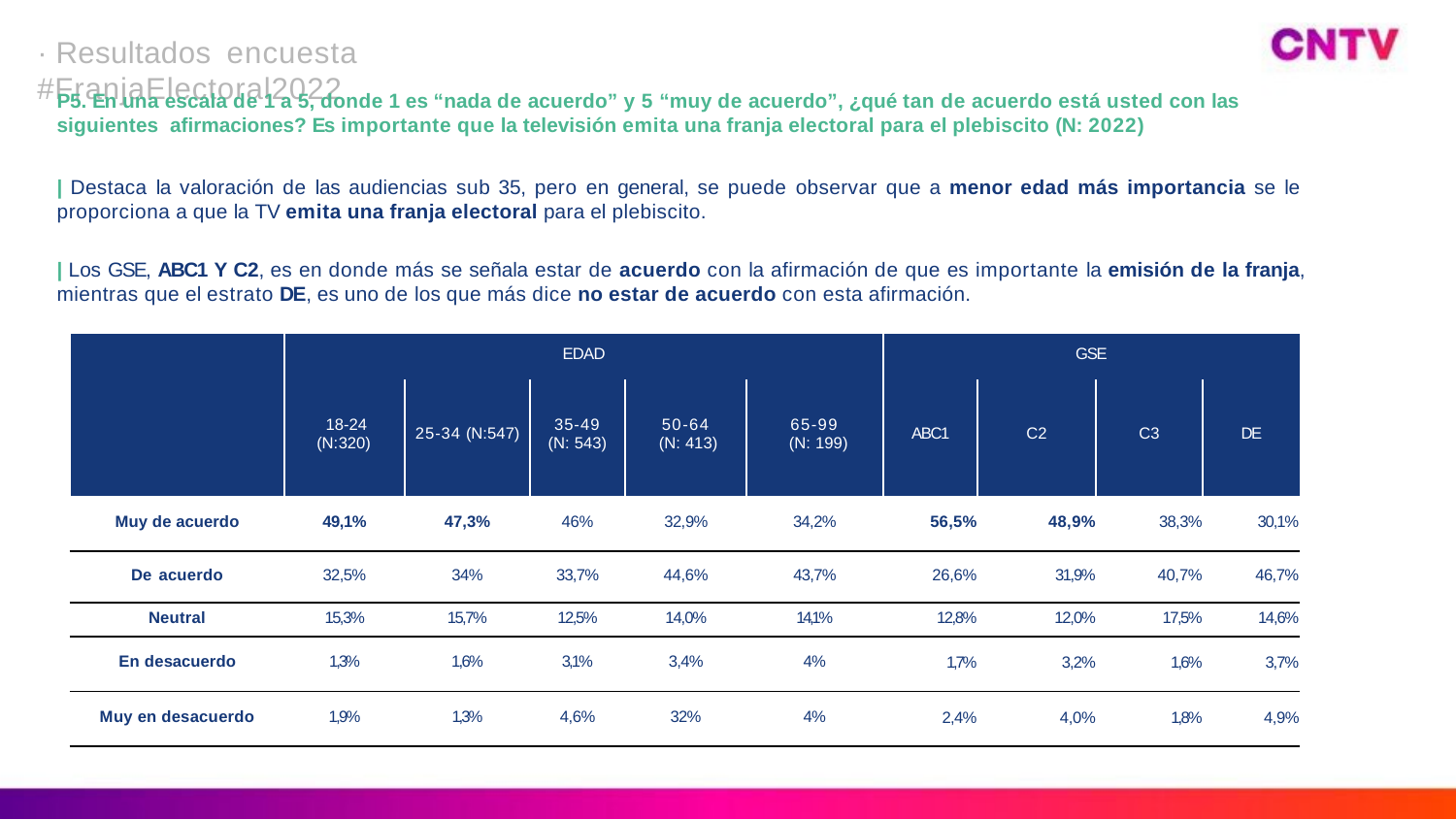

# · Resultados encuesta #FranjaElectoral2022
P5. En una escala de 1 a 5, donde 1 es “nada de acuerdo” y 5 “muy de acuerdo”, ¿qué tan de acuerdo está usted con las siguientes  afirmaciones? Es importante que la televisión emita una franja electoral para el plebiscito (N: 2022)

| Destaca la valoración de las audiencias sub 35, pero en general, se puede observar que a menor edad más importancia se le  proporciona a que la TV emita una franja electoral para el plebiscito.

| Los GSE, ABC1 Y C2, es en donde más se señala estar de acuerdo con la afirmación de que es importante la emisión de la franja,
mientras que el estrato DE, es uno de los que más dice no estar de acuerdo con esta afirmación.
|  | EDAD |  |  |  |  | GSE |  |  |  |
| --- | --- | --- | --- | --- | --- | --- | --- | --- | --- |
|  | 18-24 (N:320) | 25-34 (N:547) | 35-49 (N: 543) | 50-64 (N: 413) | 65-99 (N: 199) | ABC1 | C2 | C3 | DE |
| Muy de acuerdo | 49,1% | 47,3% | 46% | 32,9% | 34,2% | 56,5% | 48,9% | 38,3% | 30,1% |
| De acuerdo | 32,5% | 34% | 33,7% | 44,6% | 43,7% | 26,6% | 31,9% | 40,7% | 46,7% |
| Neutral | 15,3% | 15,7% | 12,5% | 14,0% | 14,1% | 12,8% | 12,0% | 17,5% | 14,6% |
| En desacuerdo | 1,3% | 1,6% | 3,1% | 3,4% | 4% | 1,7% | 3,2% | 1,6% | 3,7% |
| Muy en desacuerdo | 1,9% | 1,3% | 4,6% | 32% | 4% | 2,4% | 4,0% | 1,8% | 4,9% |